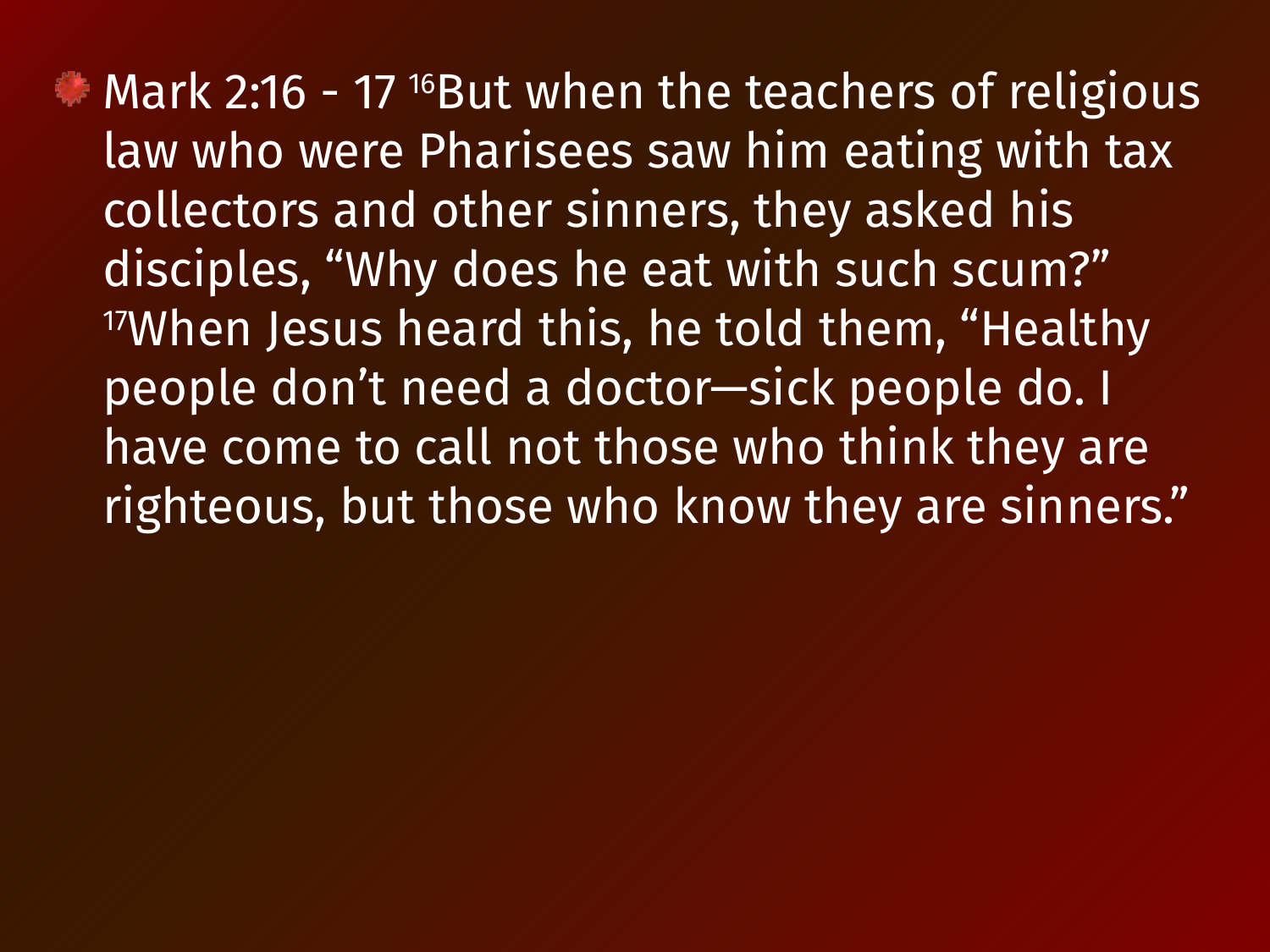

Mark 2:16 - 17 16But when the teachers of religious law who were Pharisees saw him eating with tax collectors and other sinners, they asked his disciples, “Why does he eat with such scum?”  17When Jesus heard this, he told them, “Healthy people don’t need a doctor—sick people do. I have come to call not those who think they are righteous, but those who know they are sinners.”